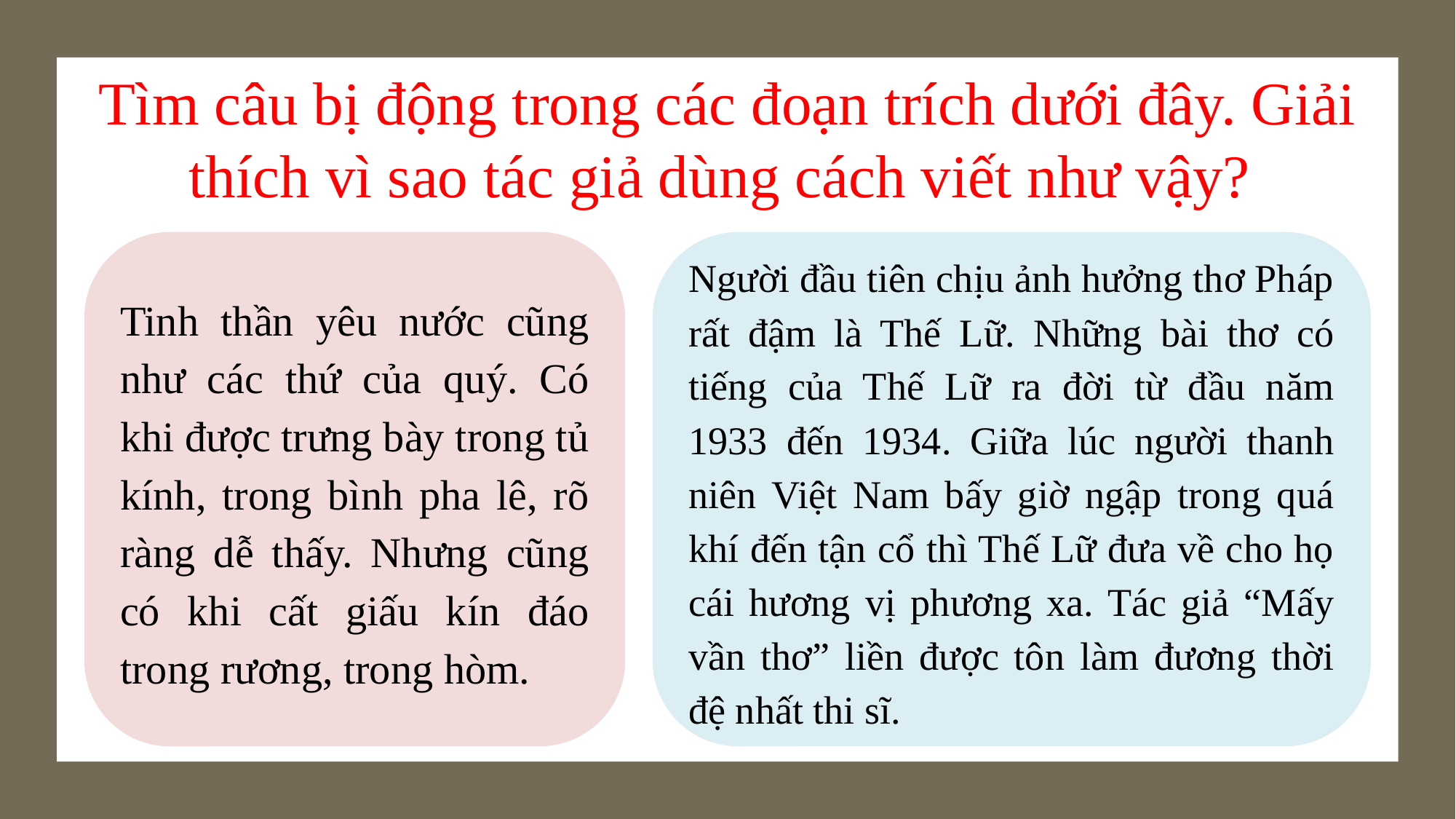

Tìm câu bị động trong các đoạn trích dưới đây. Giải thích vì sao tác giả dùng cách viết như vậy?
Người đầu tiên chịu ảnh hưởng thơ Pháp rất đậm là Thế Lữ. Những bài thơ có tiếng của Thế Lữ ra đời từ đầu năm 1933 đến 1934. Giữa lúc người thanh niên Việt Nam bấy giờ ngập trong quá khí đến tận cổ thì Thế Lữ đưa về cho họ cái hương vị phương xa. Tác giả “Mấy vần thơ” liền được tôn làm đương thời đệ nhất thi sĩ.
Tinh thần yêu nước cũng như các thứ của quý. Có khi được trưng bày trong tủ kính, trong bình pha lê, rõ ràng dễ thấy. Nhưng cũng có khi cất giấu kín đáo trong rương, trong hòm.